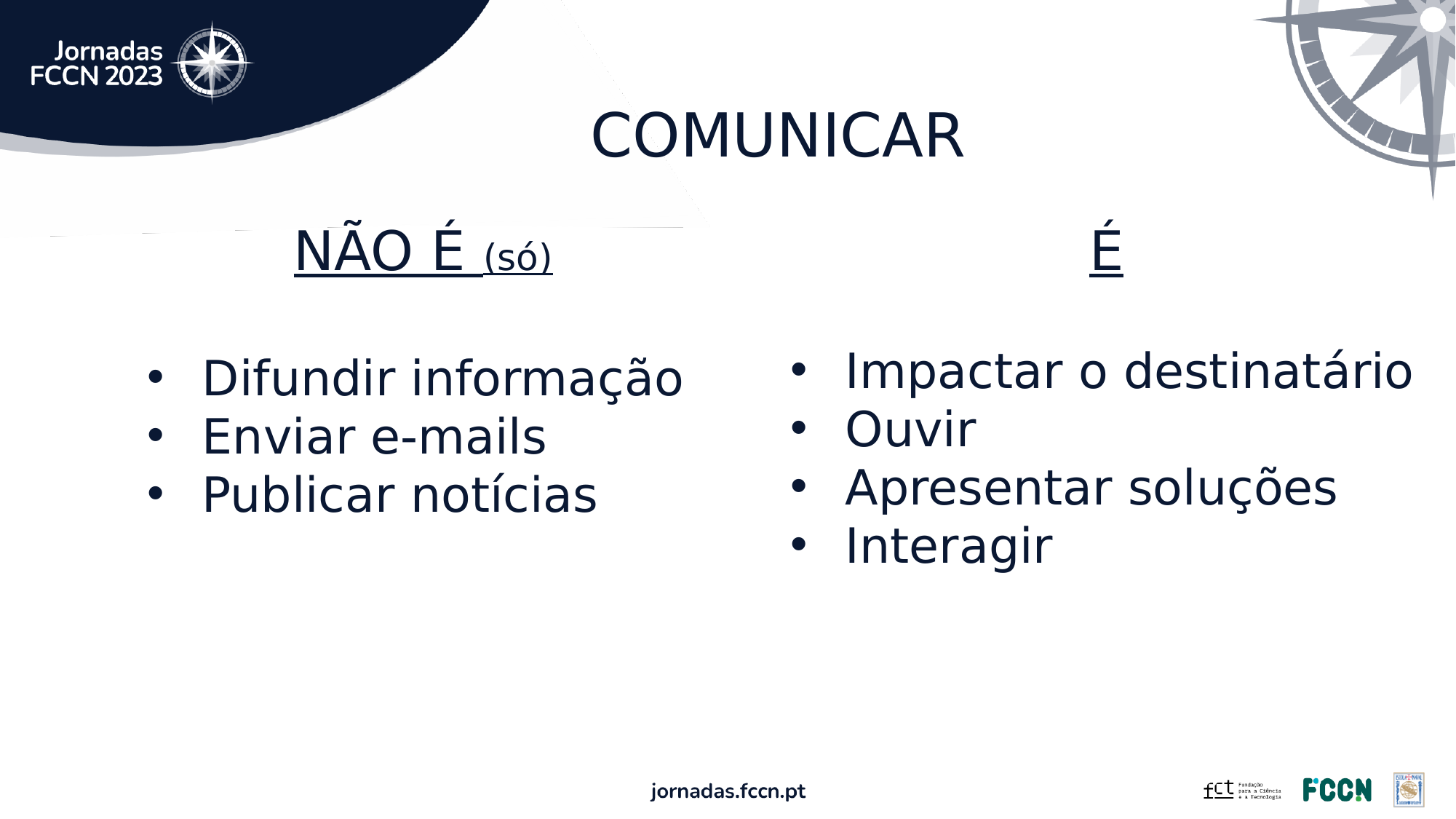

COMUNICAR
NÃO É (só)

Difundir informação
Enviar e-mails
Publicar notícias
É

Impactar o destinatário
Ouvir
Apresentar soluções
Interagir